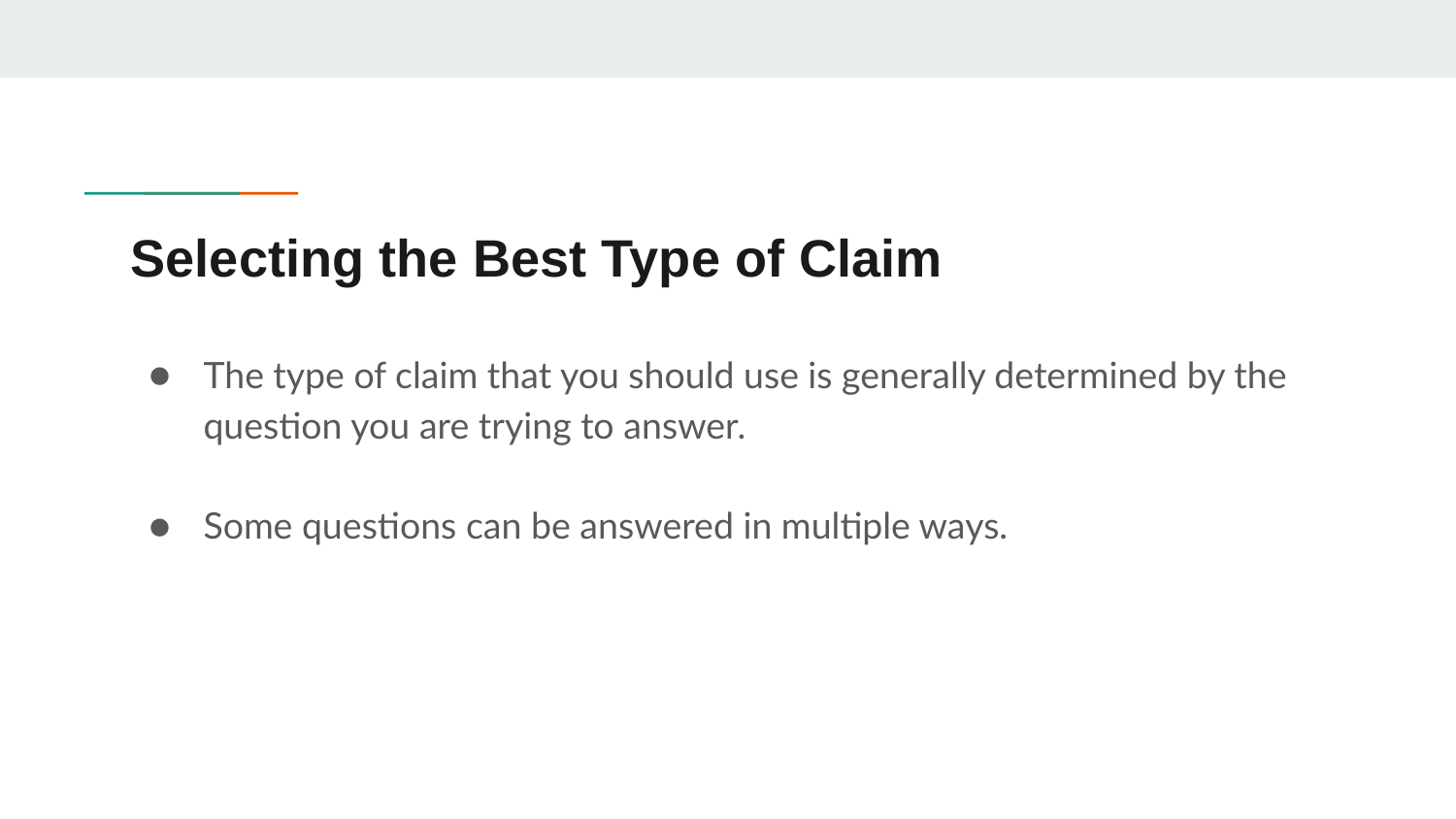

# Selecting the Best Type of Claim
The type of claim that you should use is generally determined by the question you are trying to answer.

Some questions can be answered in multiple ways.